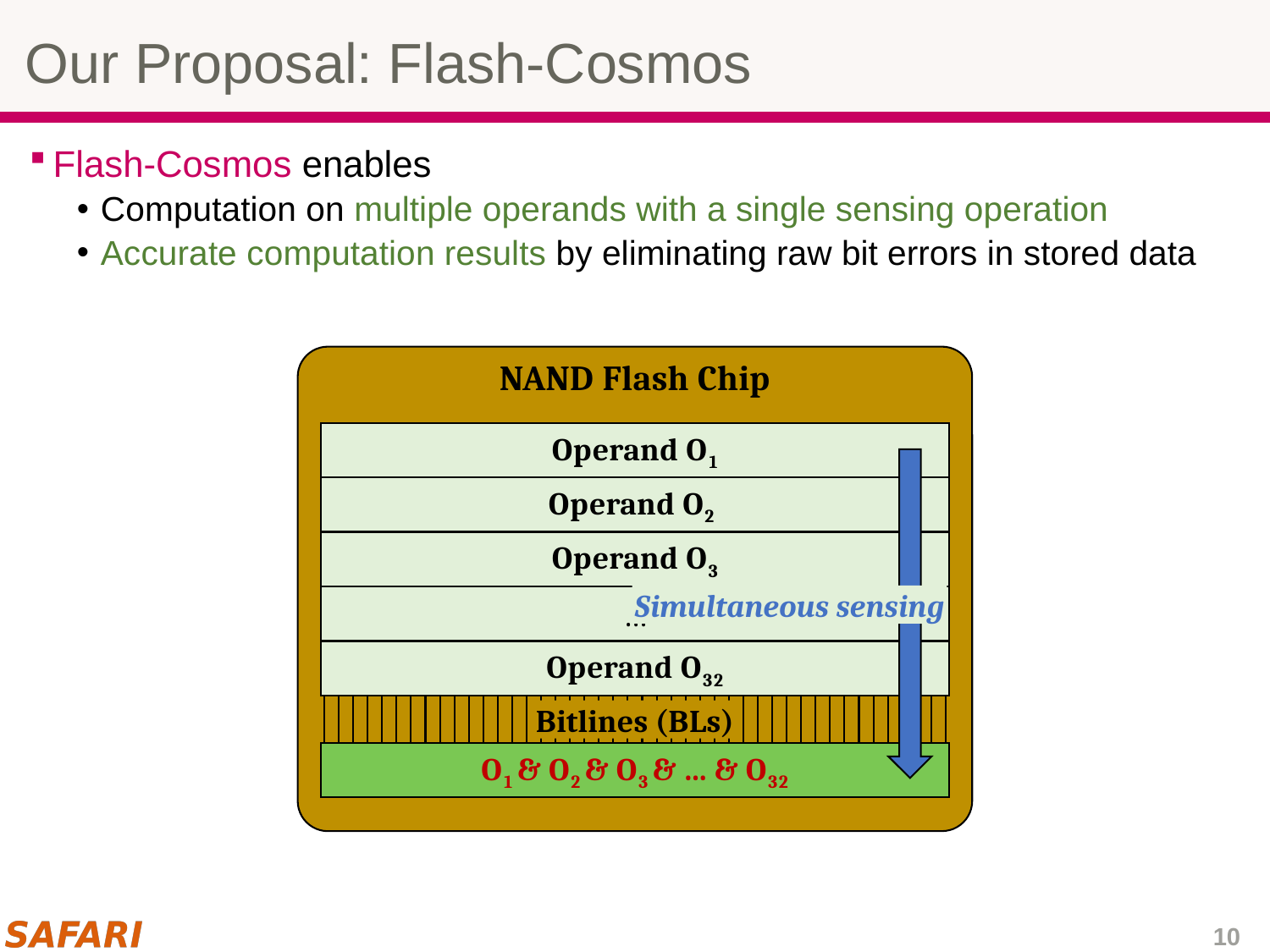

# Our Proposal: Flash-Cosmos
Flash-Cosmos enables
Computation on multiple operands with a single sensing operation
Accurate computation results by eliminating raw bit errors in stored data
NAND Flash Chip
Operand O1
Operand O1

Simultaneous sensing
Operand O2
Operand O2
Operand O3
Operand O3
…
…
Operand O32
Operand O32
Bitlines (BLs)
Page Buffer
O1 & O2 & O3 & … & O32
10